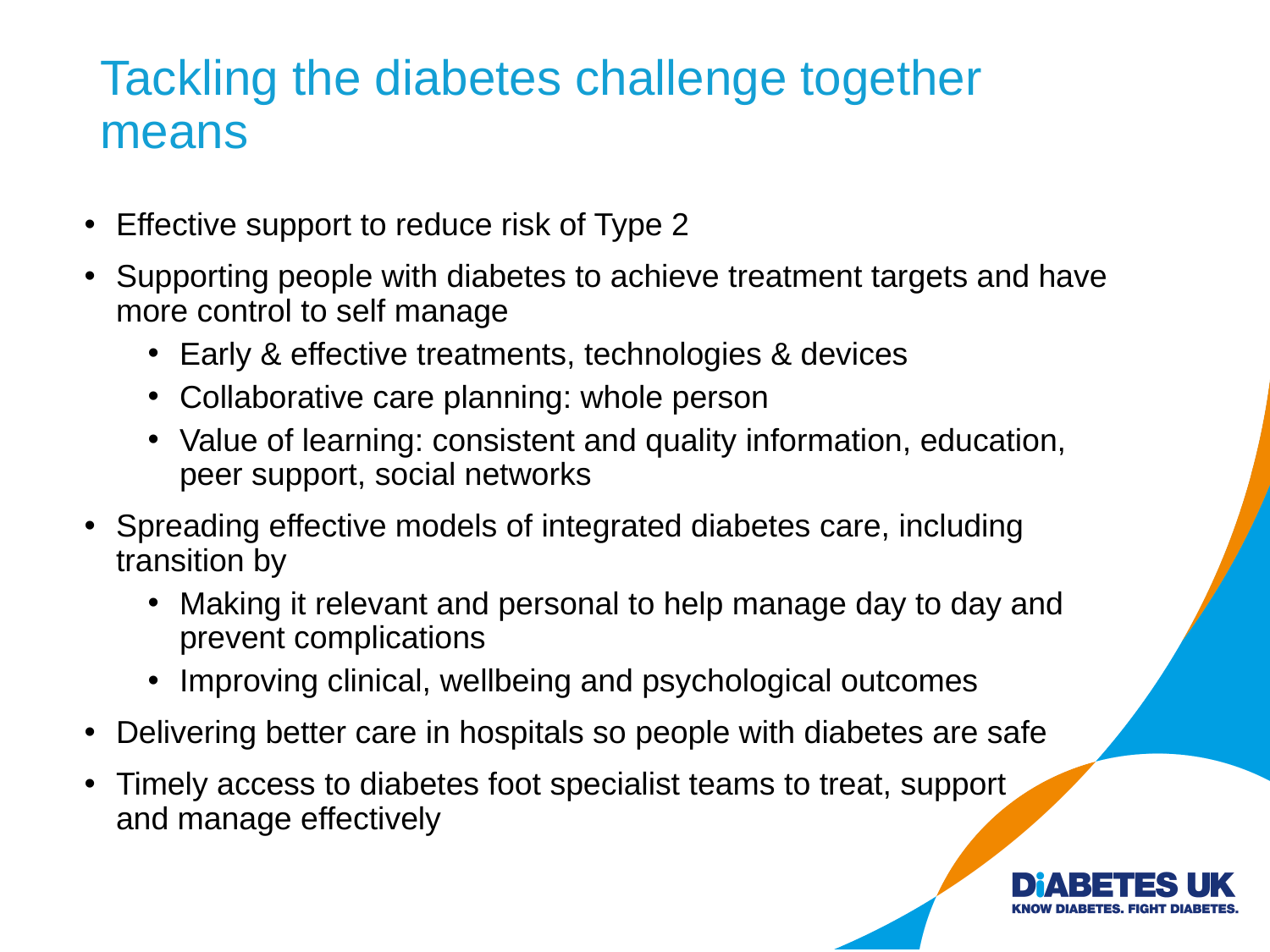

Tackling the diabetes challenge together means
Effective support to reduce risk of Type 2
Supporting people with diabetes to achieve treatment targets and have more control to self manage
Early & effective treatments, technologies & devices
Collaborative care planning: whole person
Value of learning: consistent and quality information, education, peer support, social networks
Spreading effective models of integrated diabetes care, including transition by
Making it relevant and personal to help manage day to day and prevent complications
Improving clinical, wellbeing and psychological outcomes
Delivering better care in hospitals so people with diabetes are safe
Timely access to diabetes foot specialist teams to treat, support        and manage effectively